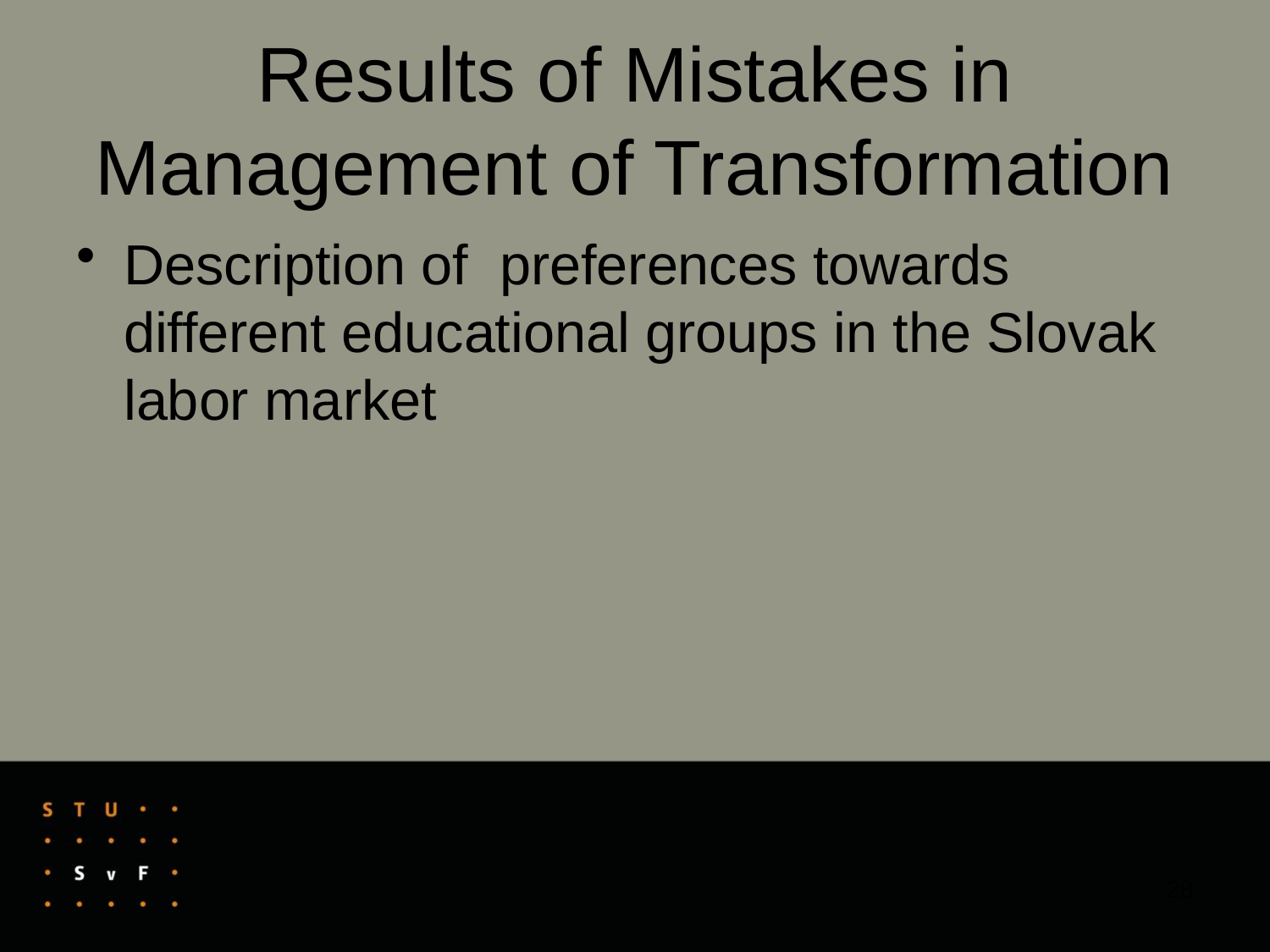

# Results of Mistakes in Management of Transformation
Description of  preferences towards different educational groups in the Slovak labor market
28